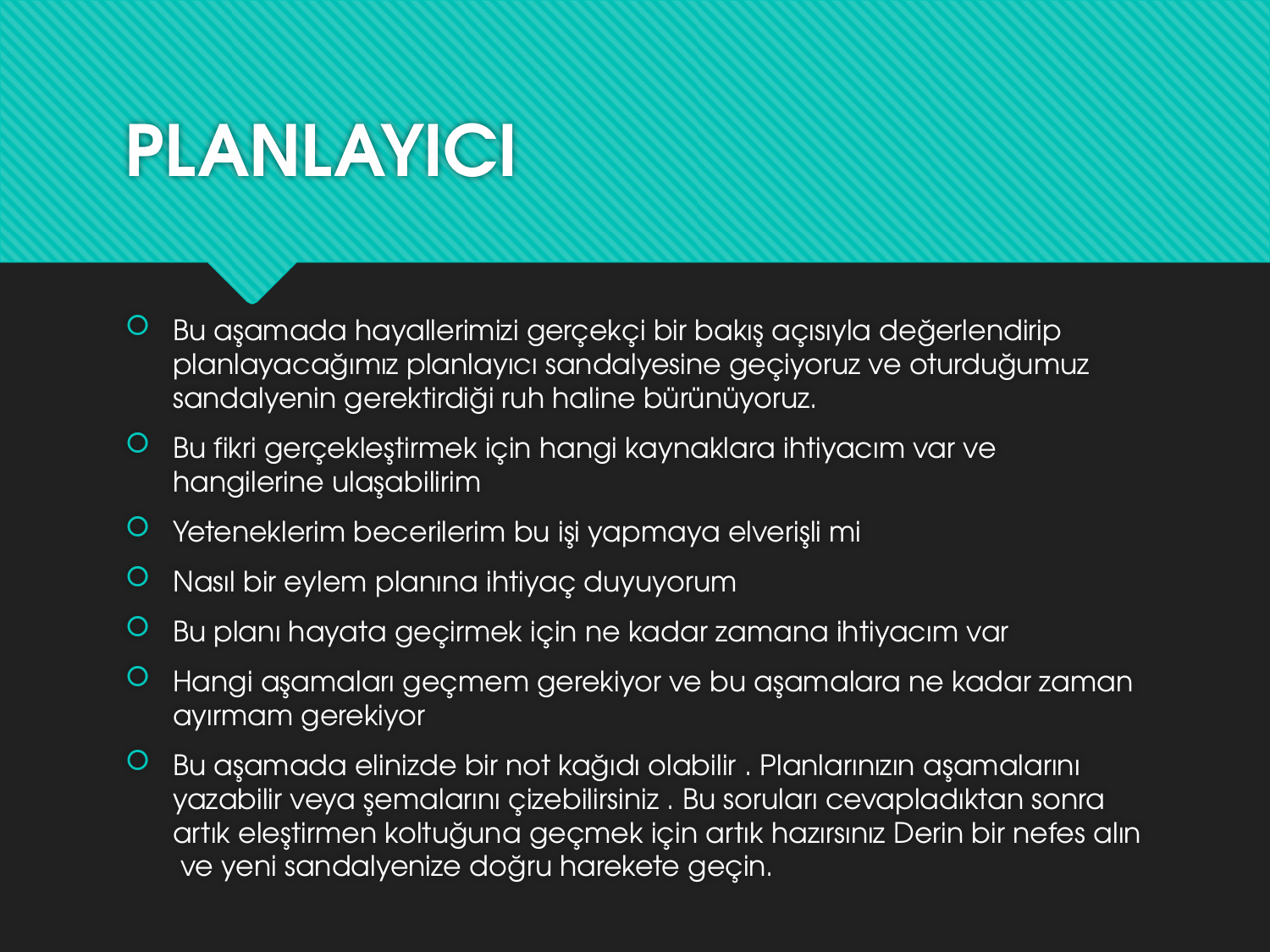

# PLANLAYICI
Bu aşamada hayallerimizi gerçekçi bir bakış açısıyla değerlendirip planlayacağımız planlayıcı sandalyesine geçiyoruz ve oturduğumuz sandalyenin gerektirdiği ruh haline bürünüyoruz.
Bu fikri gerçekleştirmek için hangi kaynaklara ihtiyacım var ve hangilerine ulaşabilirim
Yeteneklerim becerilerim bu işi yapmaya elverişli mi
Nasıl bir eylem planına ihtiyaç duyuyorum
Bu planı hayata geçirmek için ne kadar zamana ihtiyacım var
Hangi aşamaları geçmem gerekiyor ve bu aşamalara ne kadar zaman ayırmam gerekiyor
Bu aşamada elinizde bir not kağıdı olabilir . Planlarınızın aşamalarını yazabilir veya şemalarını çizebilirsiniz . Bu soruları cevapladıktan sonra artık eleştirmen koltuğuna geçmek için artık hazırsınız Derin bir nefes alın  ve yeni sandalyenize doğru harekete geçin.